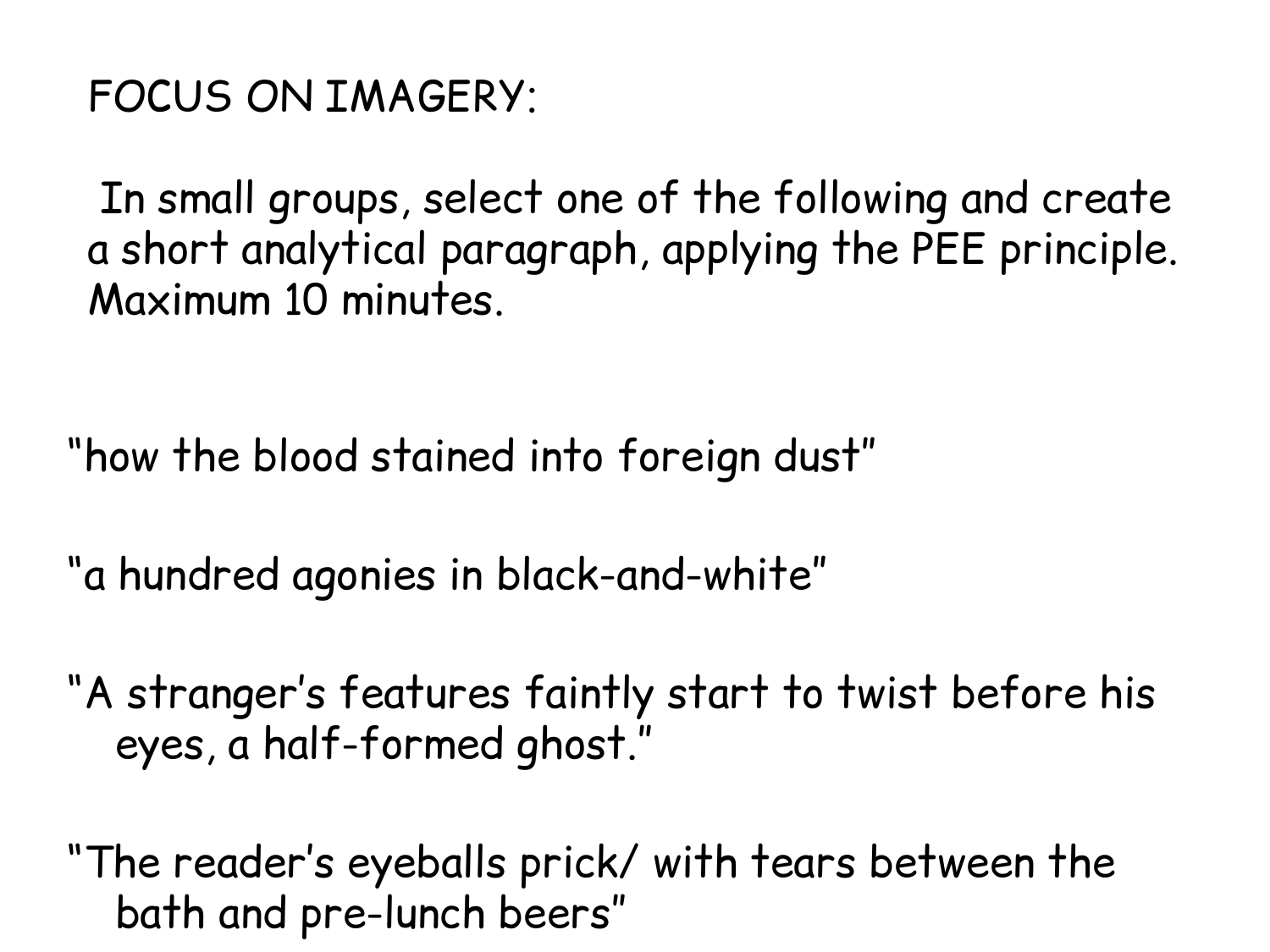

# FOCUS ON IMAGERY: In small groups, select one of the following and create a short analytical paragraph, applying the PEE principle. Maximum 10 minutes.
“how the blood stained into foreign dust”

“a hundred agonies in black-and-white”

“A stranger’s features faintly start to twist before his eyes, a half-formed ghost.”

“The reader’s eyeballs prick/ with tears between the bath and pre-lunch beers”